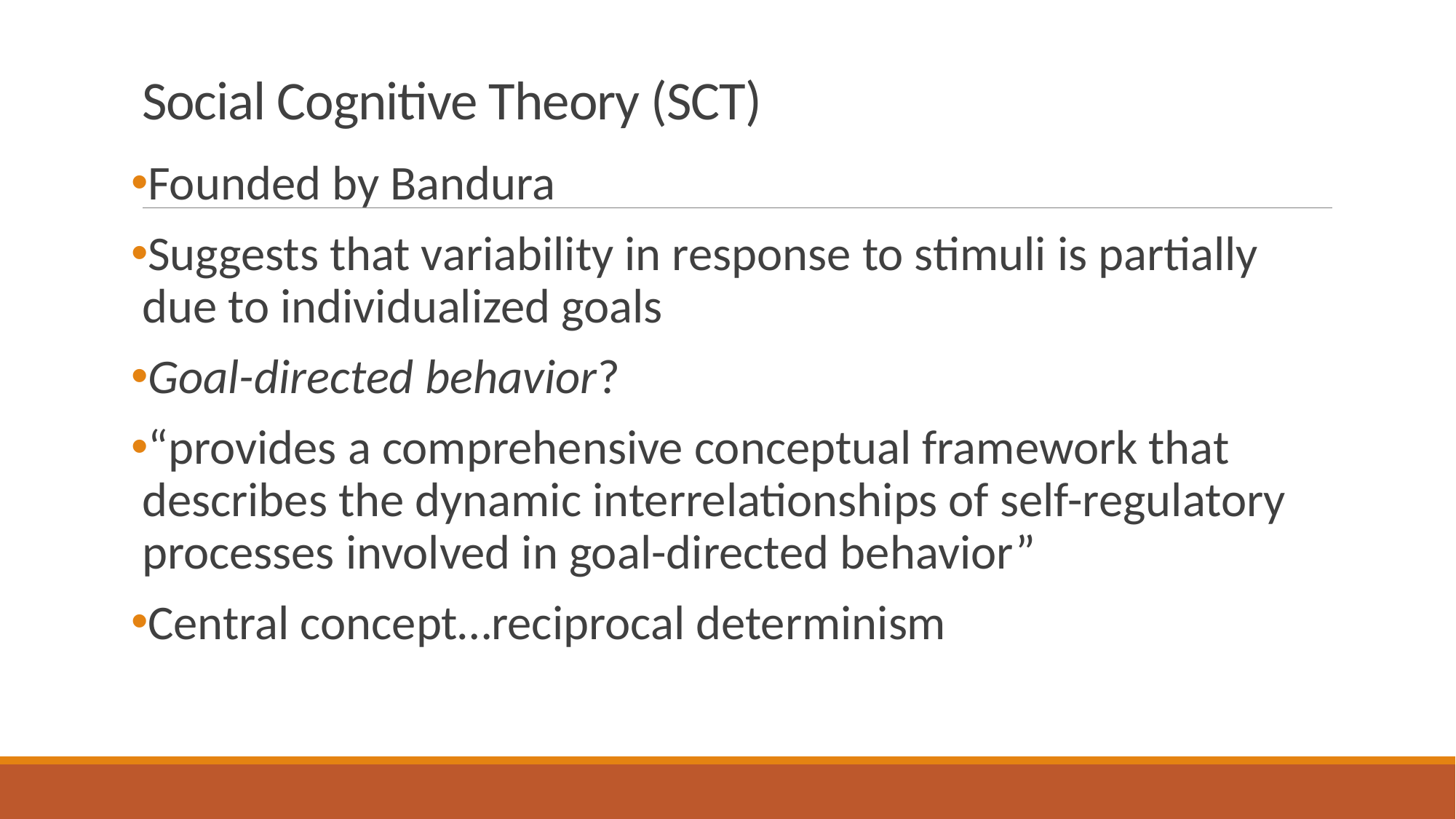

# Social Cognitive Theory (SCT)
Founded by Bandura
Suggests that variability in response to stimuli is partially due to individualized goals
Goal-directed behavior?
“provides a comprehensive conceptual framework that describes the dynamic interrelationships of self-regulatory processes involved in goal-directed behavior”
Central concept…reciprocal determinism